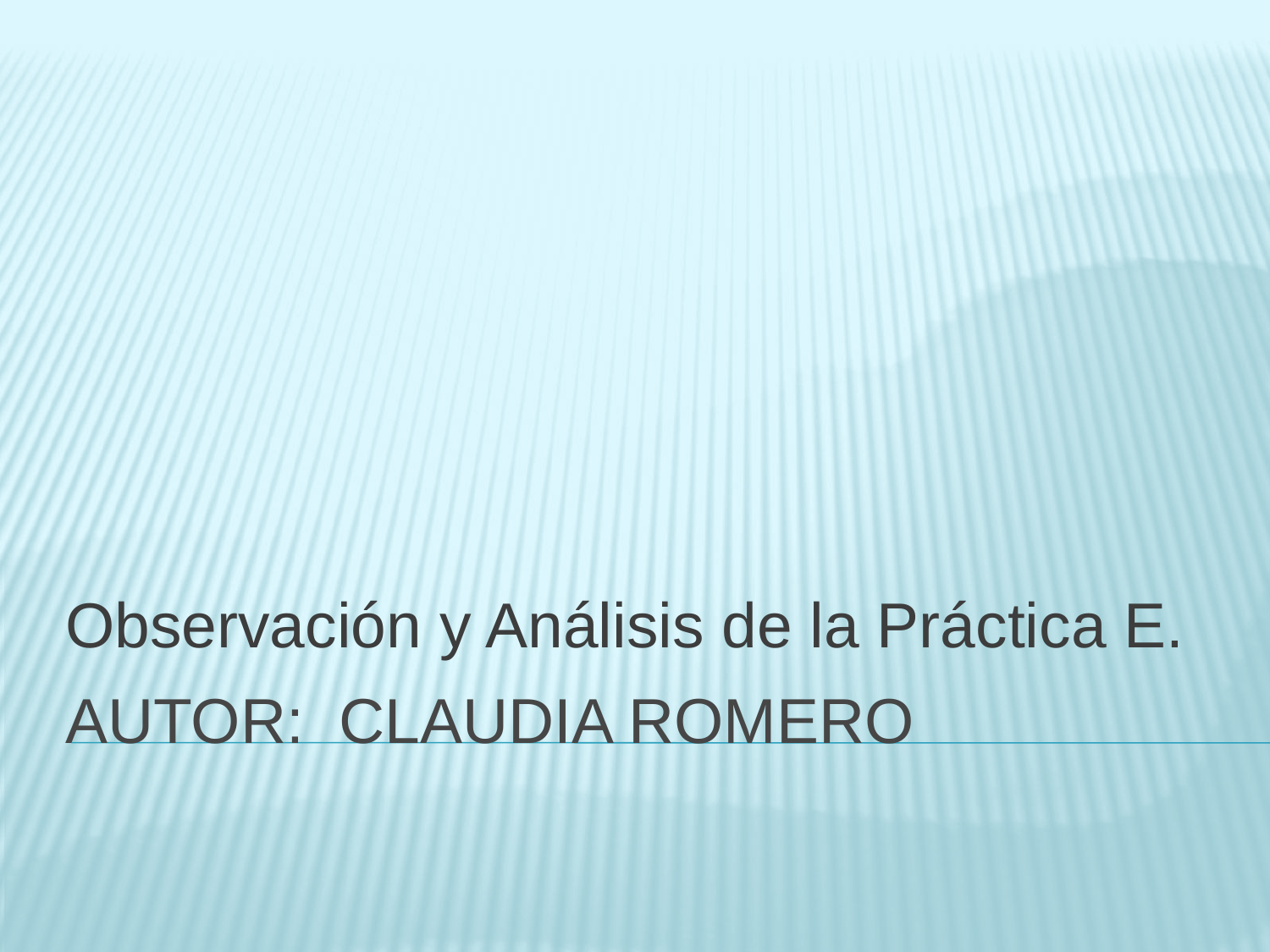

Observación y Análisis de la Práctica E.
# AUTOR:  Claudia romero